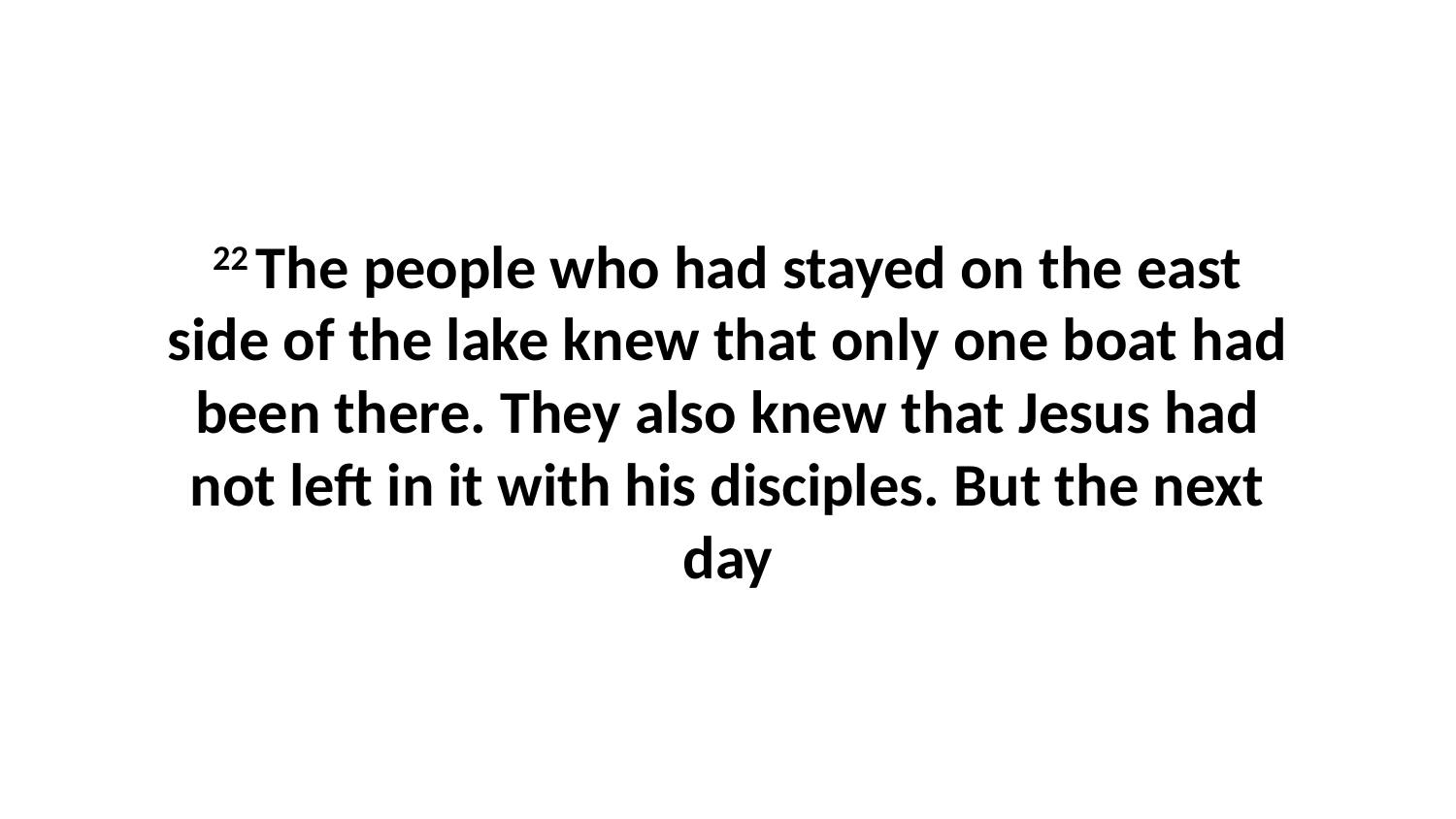

22 The people who had stayed on the east side of the lake knew that only one boat had been there. They also knew that Jesus had not left in it with his disciples. But the next day